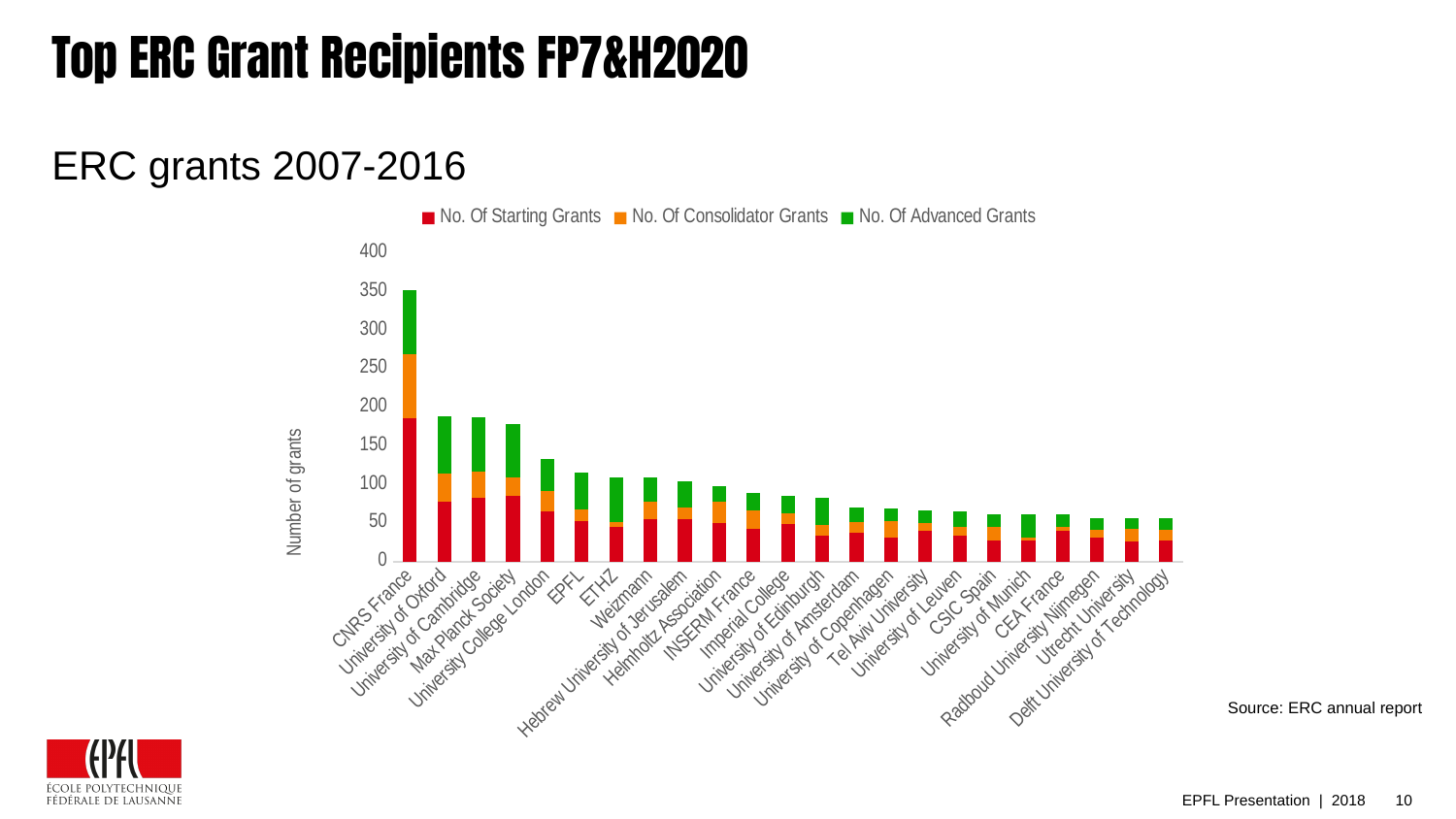

# Top ERC Grant Recipients FP7&H2020
ERC grants 2007-2016

### Chart

| Category |  |  |  |
|---|---|---|---|
| CNRS France | 186.0 | 83.0 | 83.0 |
| University of Oxford | 78.0 | 36.0 | 75.0 |
| University of Cambridge | 83.0 | 34.0 | 71.0 |
| Max Planck Society | 86.0 | 24.0 | 68.0 |
| University College London | 65.0 | 27.0 | 41.0 |
| EPFL | 53.0 | 15.0 | 48.0 |
| ETHZ | 45.0 | 7.0 | 58.0 |
| Weizmann | 55.0 | 23.0 | 32.0 |
| Hebrew University of Jerusalem | 55.0 | 15.0 | 34.0 |
| Helmholtz Association | 50.0 | 28.0 | 20.0 |
| INSERM France | 43.0 | 23.0 | 23.0 |
| Imperial College | 49.0 | 14.0 | 23.0 |
| University of Edinburgh | 34.0 | 14.0 | 35.0 |
| University of Amsterdam | 38.0 | 14.0 | 19.0 |
| University of Copenhagen | 32.0 | 21.0 | 16.0 |
| Tel Aviv University | 40.0 | 10.0 | 16.0 |
| University of Leuven | 34.0 | 11.0 | 20.0 |
| CSIC Spain | 27.0 | 18.0 | 16.0 |
| University of Munich | 28.0 | 4.0 | 29.0 |
| CEA France | 40.0 | 5.0 | 16.0 |
| Radboud University Nijmegen | 32.0 | 10.0 | 14.0 |
| Utrecht University | 26.0 | 17.0 | 13.0 |
| Delft University of Technology | 27.0 | 14.0 | 15.0 |
Source: ERC annual report
EPFL Presentation  |  2018
10